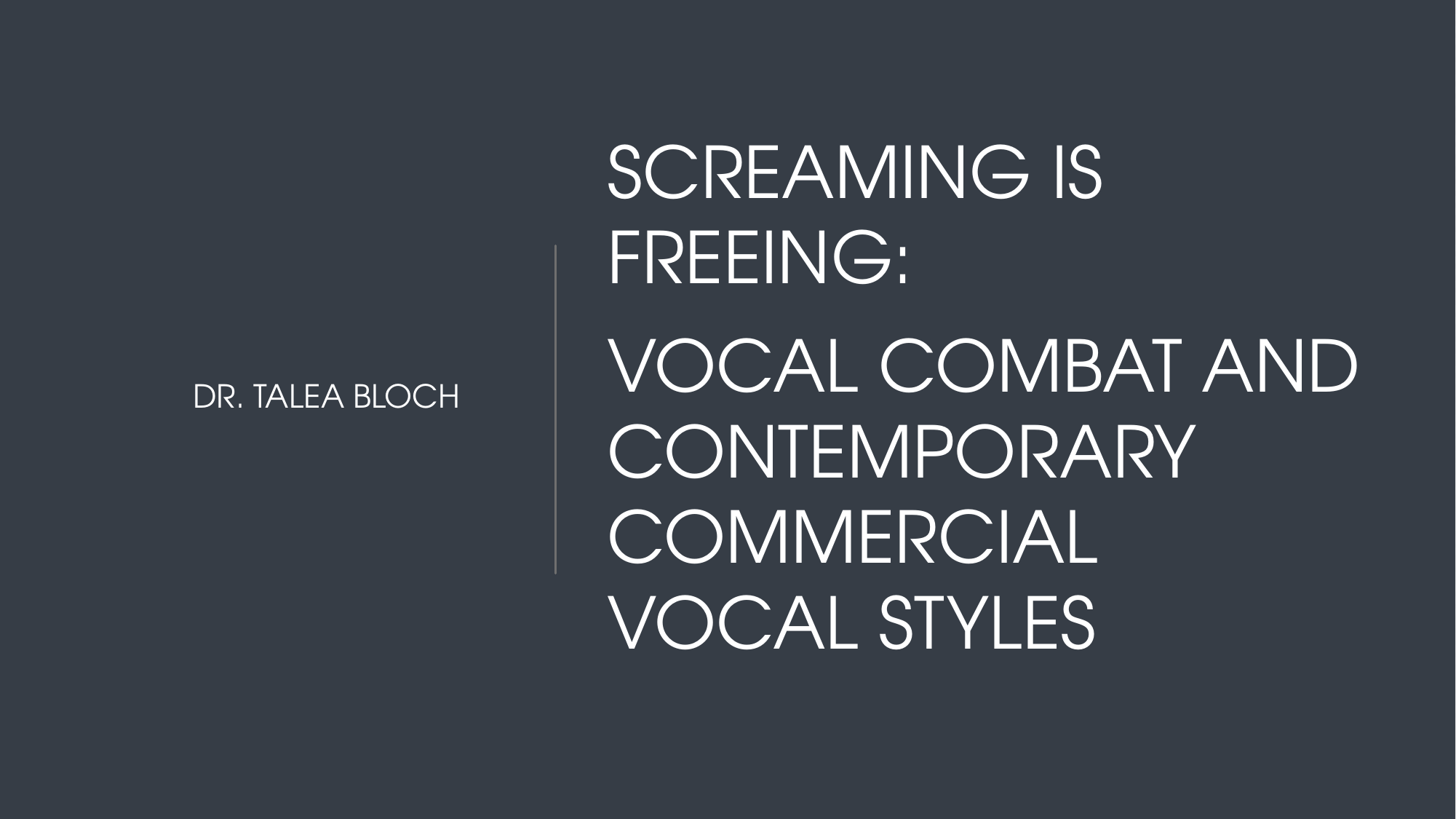

Dr. Talea Bloch
# Screaming is Freeing: Vocal Combat and Contemporary Commercial Vocal Styles